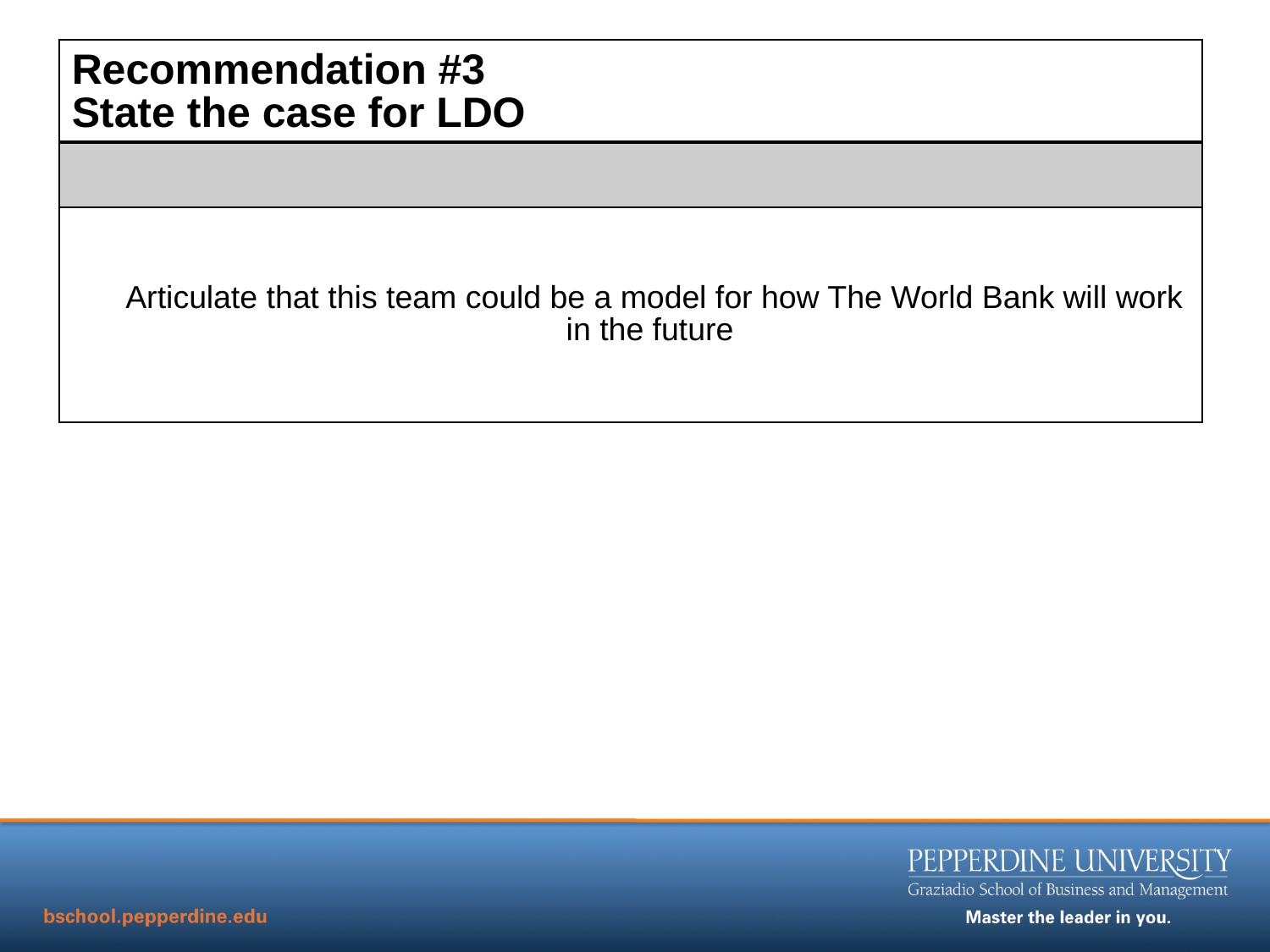

| Recommendation #3 State the case for LDO |
| --- |
|  |
| Articulate that this team could be a model for how The World Bank will work in the future |